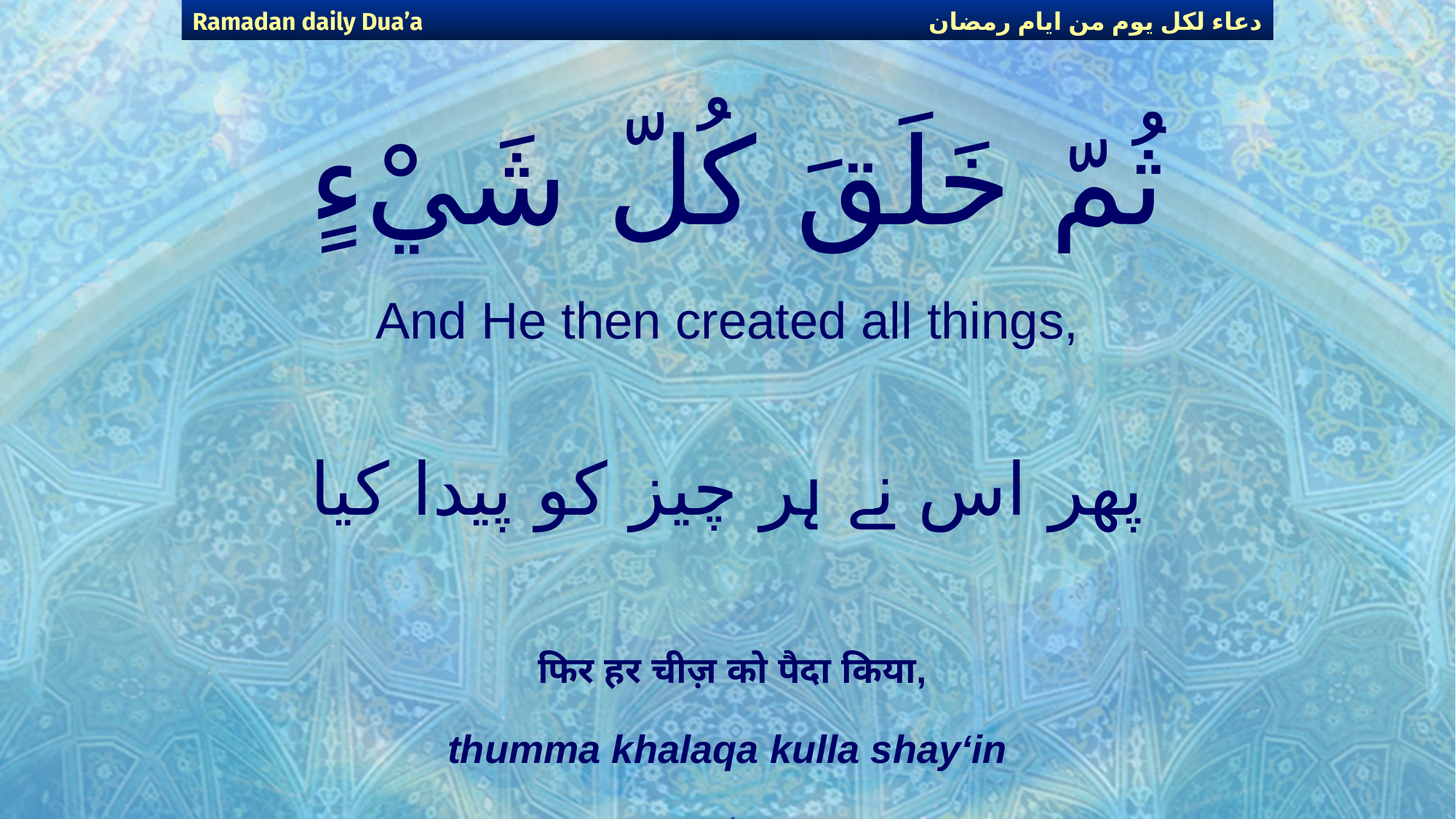

دعاء لكل يوم من ايام رمضان
Ramadan daily Dua’a
# ثُمّ خَلَقَ كُلّ شَيْءٍ
And He then created all things,
پھر اس نے ہر چیز کو پیدا کیا
फिर हर चीज़ को पैदा किया,
thumma khalaqa kulla shay‘in